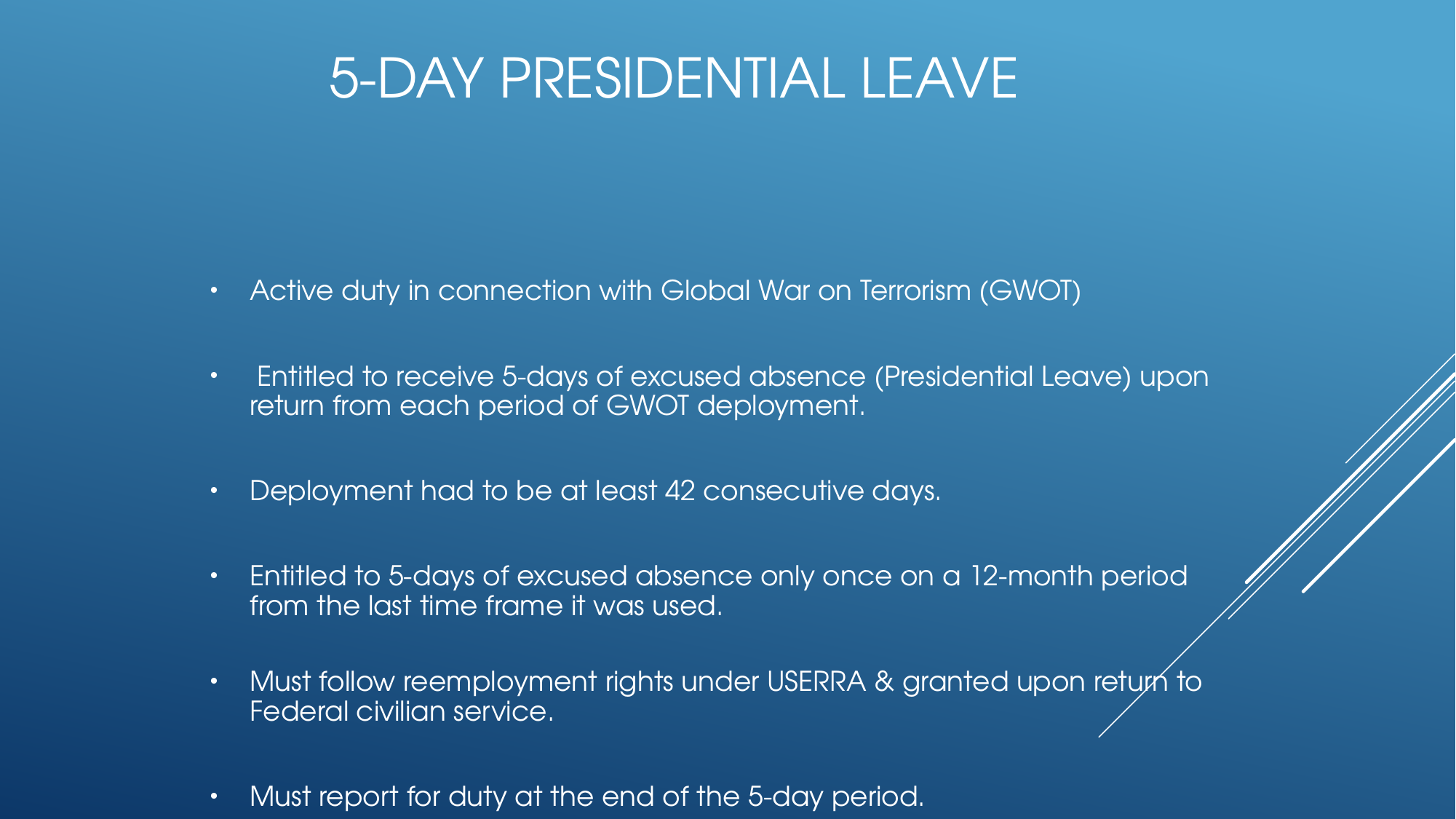

# 5-day presidential leave
Active duty in connection with Global War on Terrorism (GWOT)

 Entitled to receive 5-days of excused absence (Presidential Leave) upon return from each period of GWOT deployment.

Deployment had to be at least 42 consecutive days.

Entitled to 5-days of excused absence only once on a 12-month period from the last time frame it was used.

Must follow reemployment rights under USERRA & granted upon return to Federal civilian service.

Must report for duty at the end of the 5-day period.